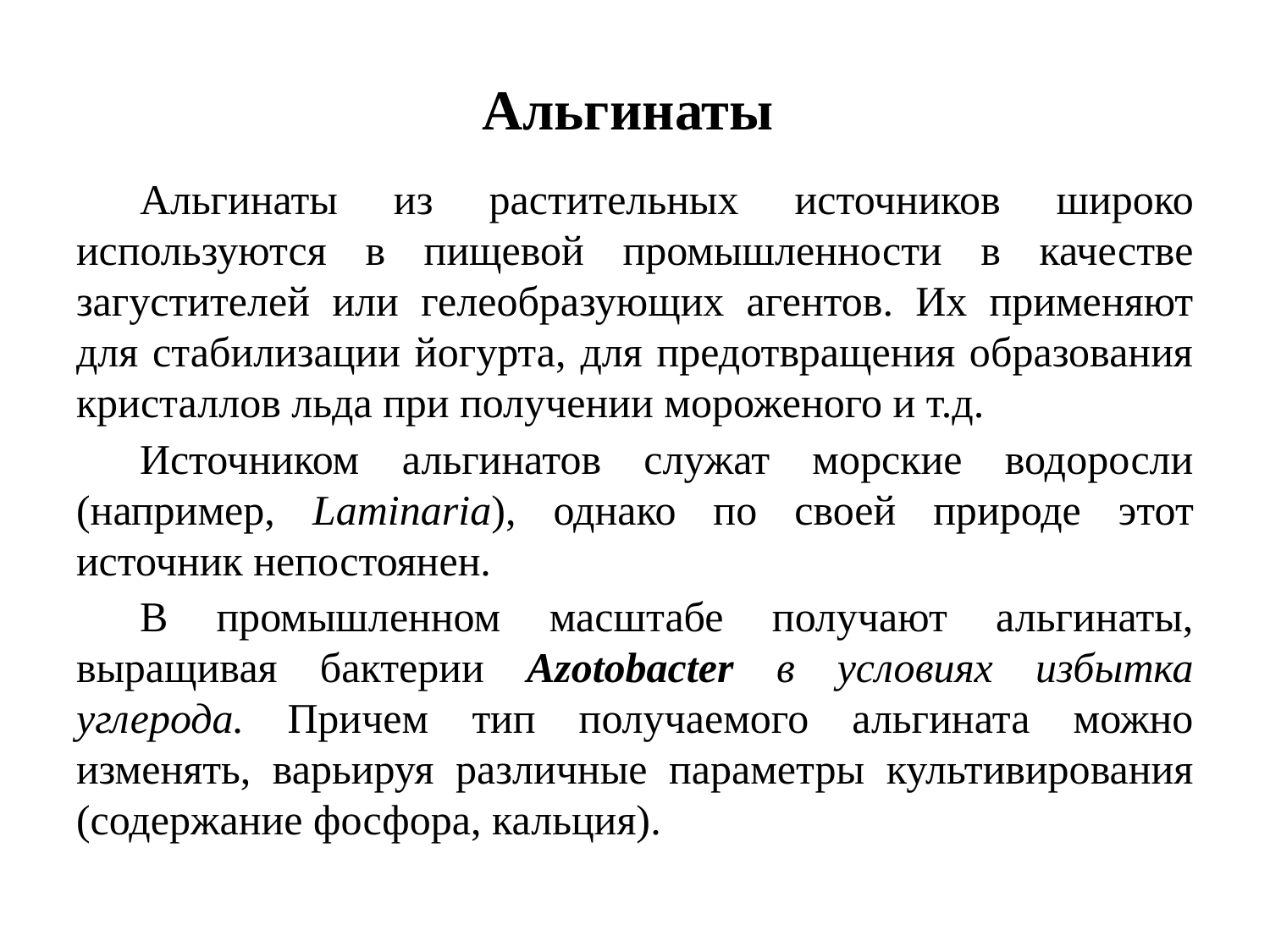

# Альгинаты
Альгинаты из растительных источников широко используются в пищевой промышленности в качестве загустителей или гелеобразующих агентов. Их применяют для стабилизации йогурта, для предотвращения образования кристаллов льда при получении мороженого и т.д.
Источником альгинатов служат морские водоросли (например, Laminaria), однако по своей природе этот источник непостоянен.
В промышленном масштабе получают альгинаты, выращивая бактерии Azotobacter в условиях избытка углерода. Причем тип получаемого альгината можно изменять, варьируя различные параметры культивирования (содержание фосфора, кальция).